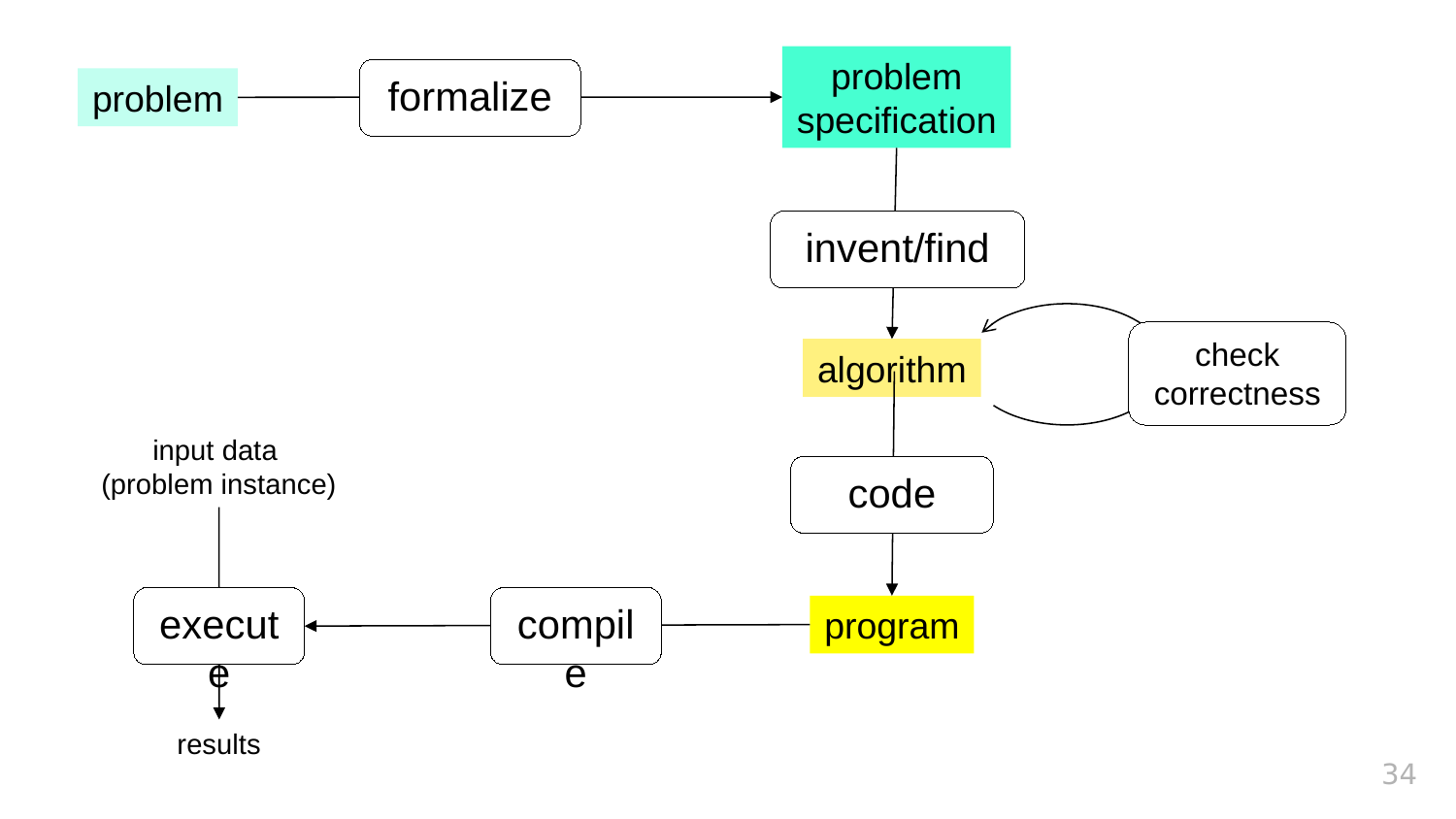

problem
specification
formalize
problem
invent/find

check
correctness
algorithm
input data
(problem instance)
code
execute
compile
program
results
34